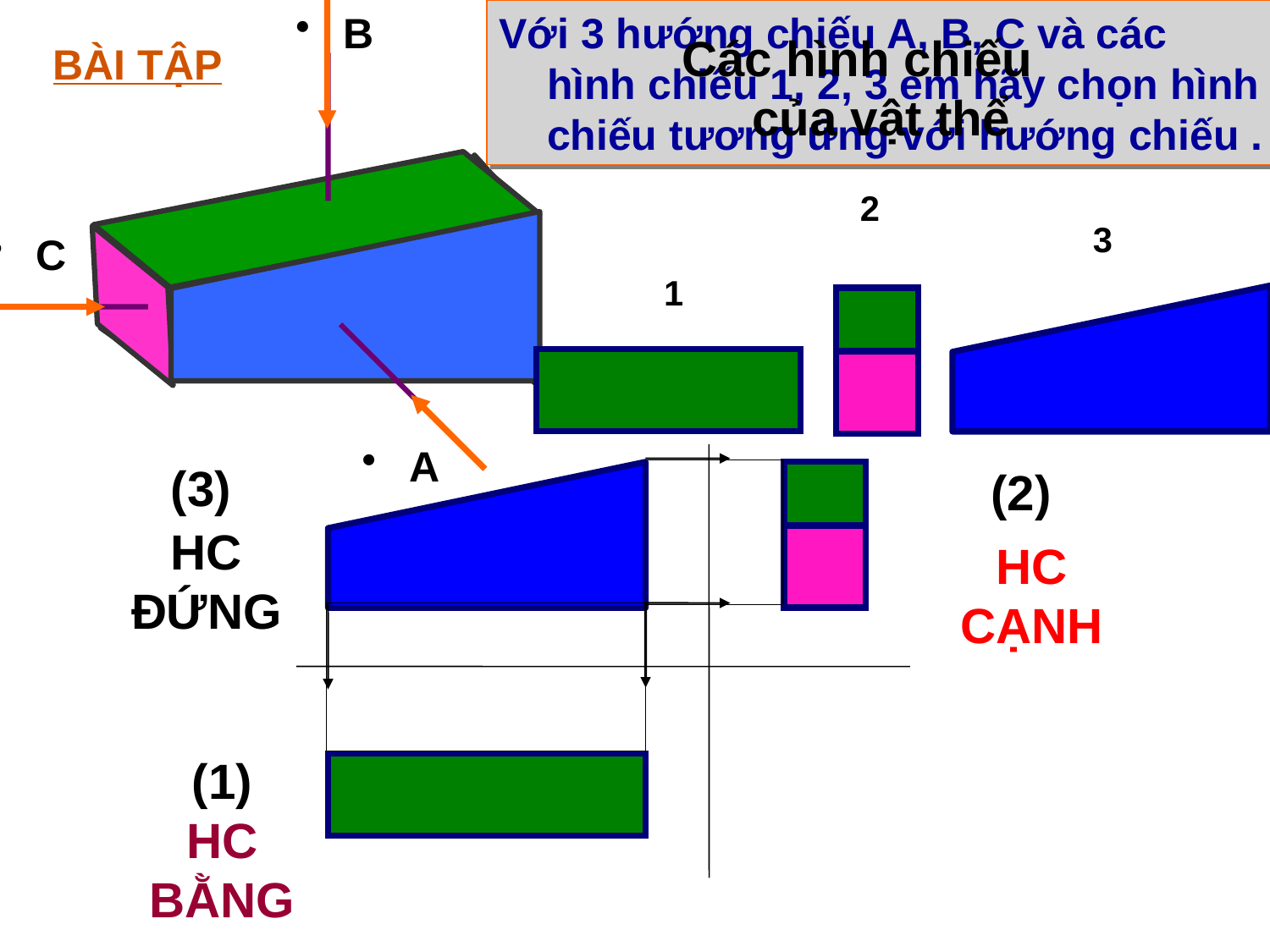

B

Với 3 hướng chiếu A, B, C và các hình chiếu 1, 2, 3 em hãy chọn hình chiếu tương ứng với hướng chiếu .
Các hình chiếu của vật thể
BÀI TẬP

2

3
C

1

A

(3)
HC ĐỨNG
(2)
HC CẠNH

(1)
HC BẰNG